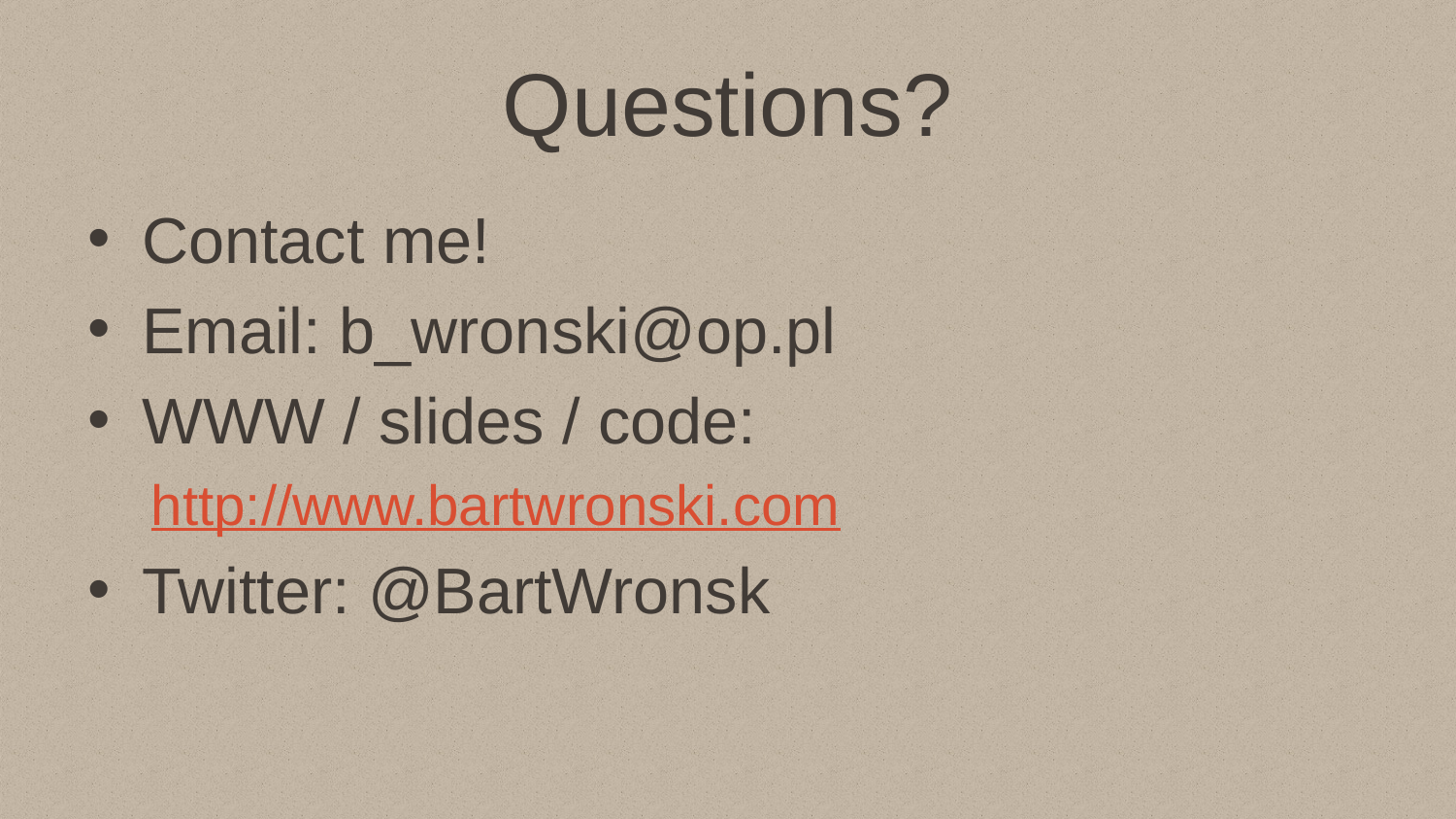

# Questions?
Contact me!
Email: b_wronski@op.pl
WWW / slides / code:
http://www.bartwronski.com
Twitter: @BartWronsk